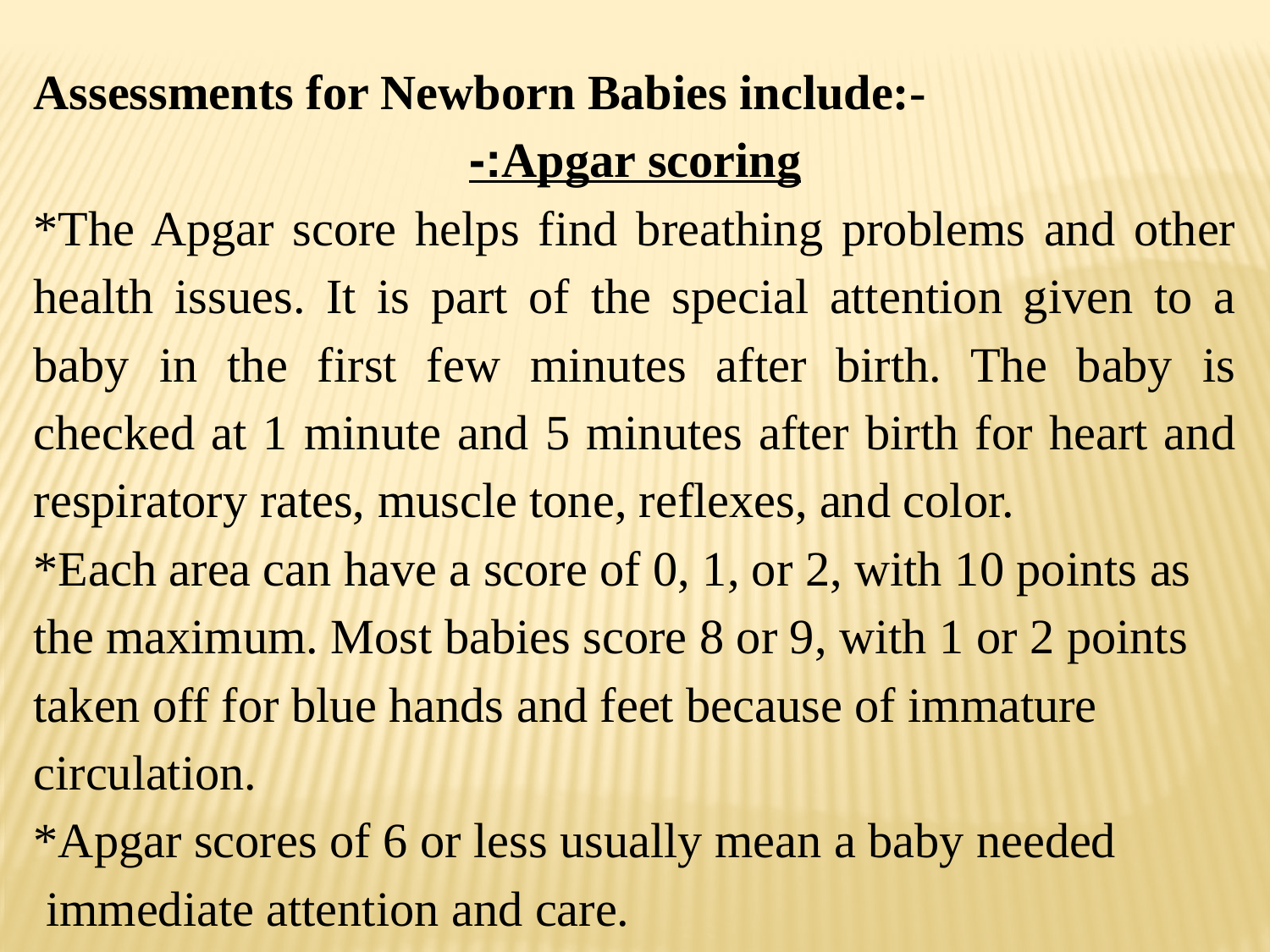

Assessments for Newborn Babies include:-
Apgar scoring:-
*The Apgar score helps find breathing problems and other health issues. It is part of the special attention given to a baby in the first few minutes after birth. The baby is checked at 1 minute and 5 minutes after birth for heart and respiratory rates, muscle tone, reflexes, and color.
*Each area can have a score of 0, 1, or 2, with 10 points as the maximum. Most babies score 8 or 9, with 1 or 2 points taken off for blue hands and feet because of immature circulation.
*Apgar scores of 6 or less usually mean a baby needed
 immediate attention and care.